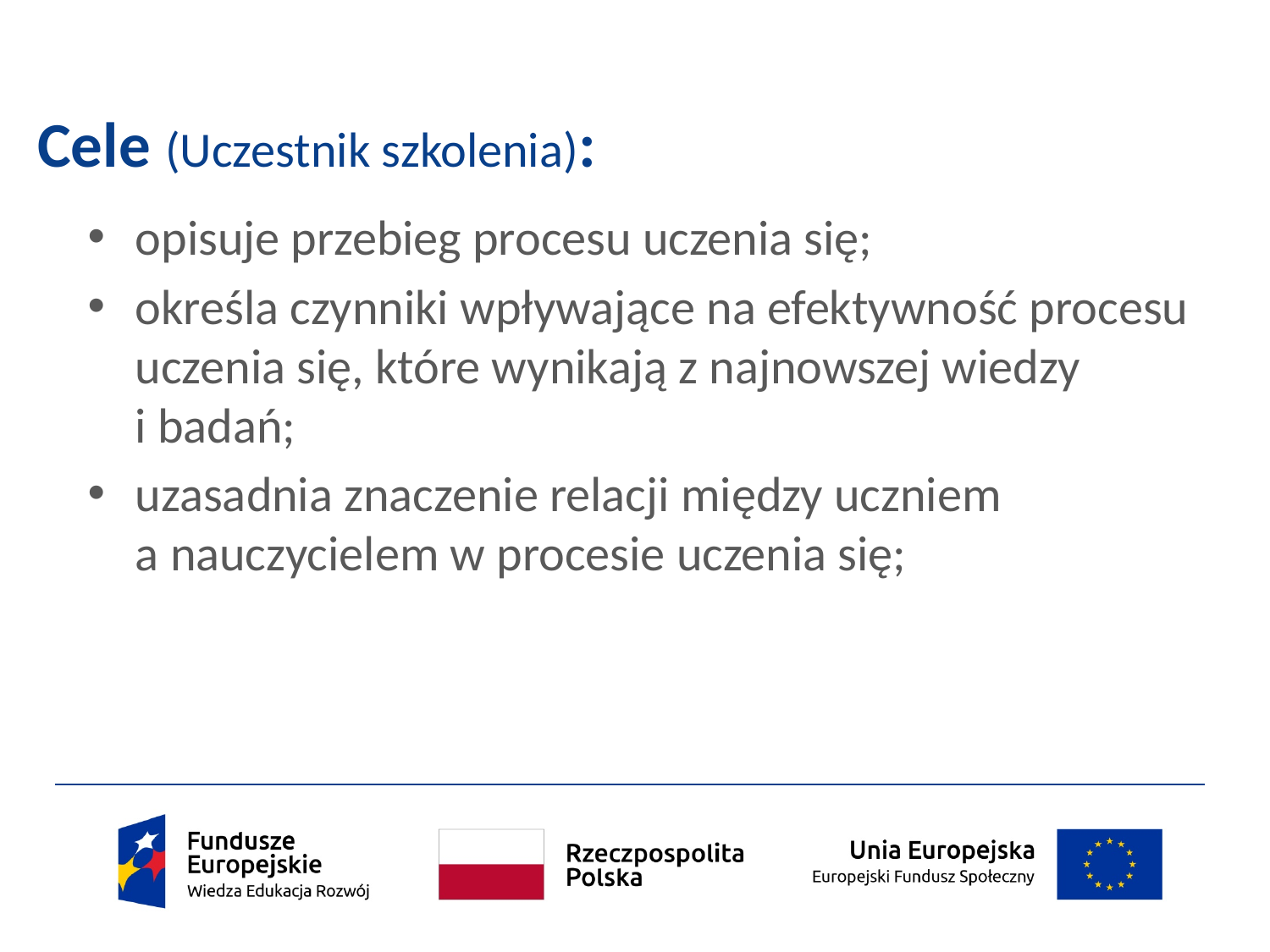

# Cele (Uczestnik szkolenia):
opisuje przebieg procesu uczenia się;
określa czynniki wpływające na efektywność procesu uczenia się, które wynikają z najnowszej wiedzy
i badań;
uzasadnia znaczenie relacji między uczniem
a nauczycielem w procesie uczenia się;